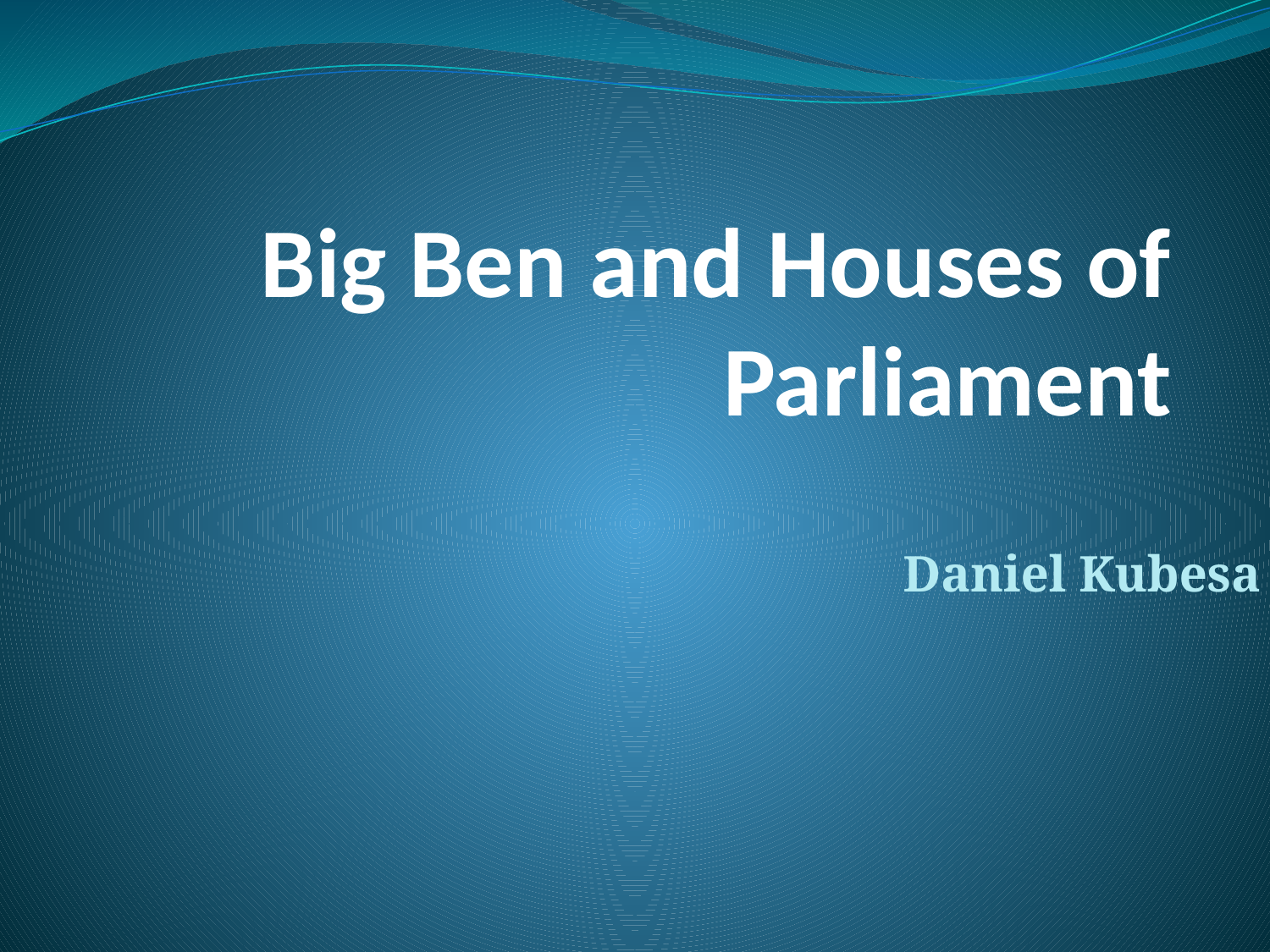

# Big Ben and Houses of Parliament
Daniel Kubesa